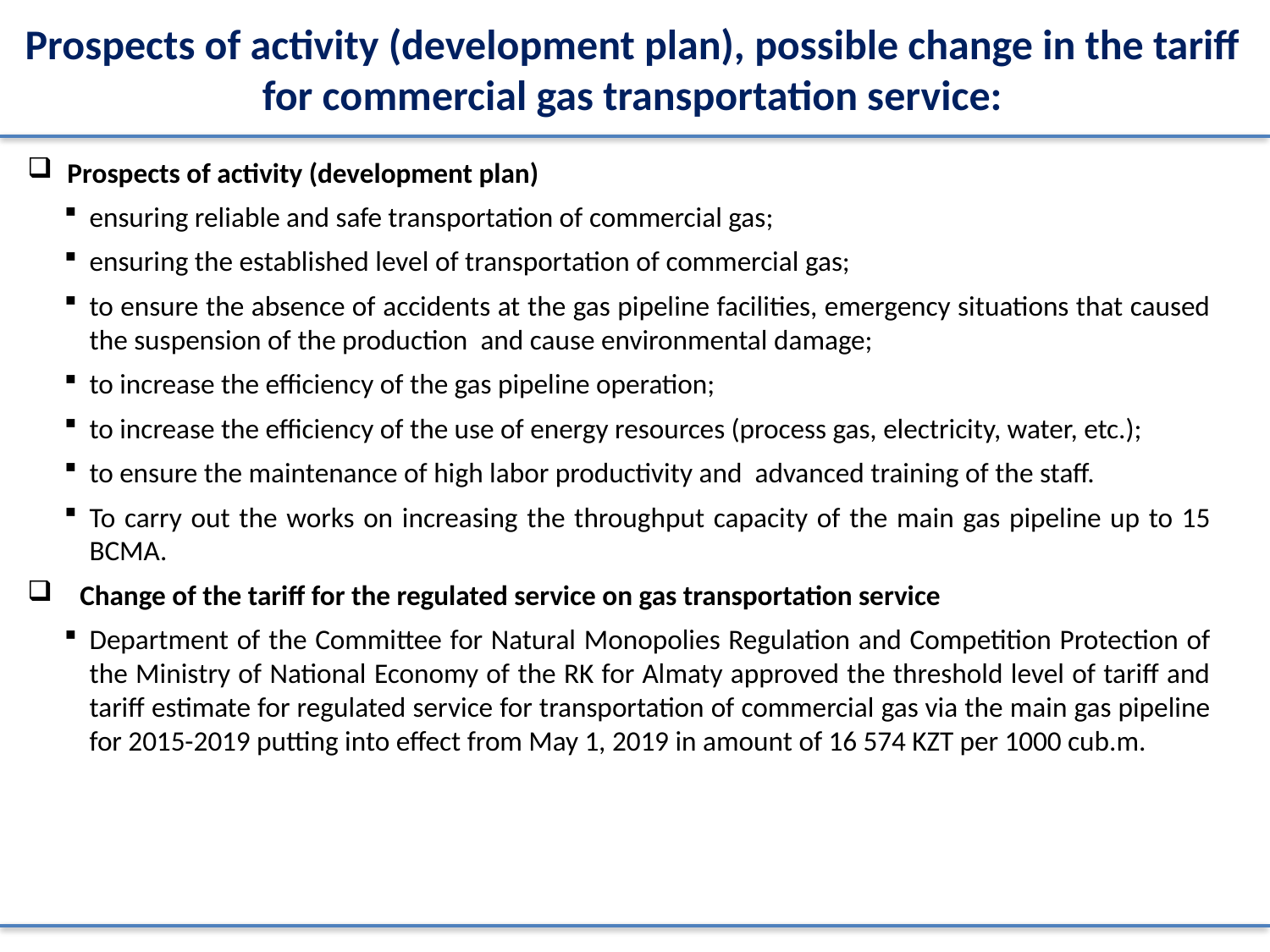

# Prospects of activity (development plan), possible change in the tariff for commercial gas transportation service:
Prospects of activity (development plan)
ensuring reliable and safe transportation of commercial gas;
ensuring the established level of transportation of commercial gas;
to ensure the absence of accidents at the gas pipeline facilities, emergency situations that caused the suspension of the production  and cause environmental damage;
to increase the efficiency of the gas pipeline operation;
to increase the efficiency of the use of energy resources (process gas, electricity, water, etc.);
to ensure the maintenance of high labor productivity and  advanced training of the staff.
To carry out the works on increasing the throughput capacity of the main gas pipeline up to 15 BCMA.
  Change of the tariff for the regulated service on gas transportation service
Department of the Committee for Natural Monopolies Regulation and Competition Protection of the Ministry of National Economy of the RK for Almaty approved the threshold level of tariff and tariff estimate for regulated service for transportation of commercial gas via the main gas pipeline for 2015-2019 putting into effect from May 1, 2019 in amount of 16 574 KZT per 1000 cub.m.